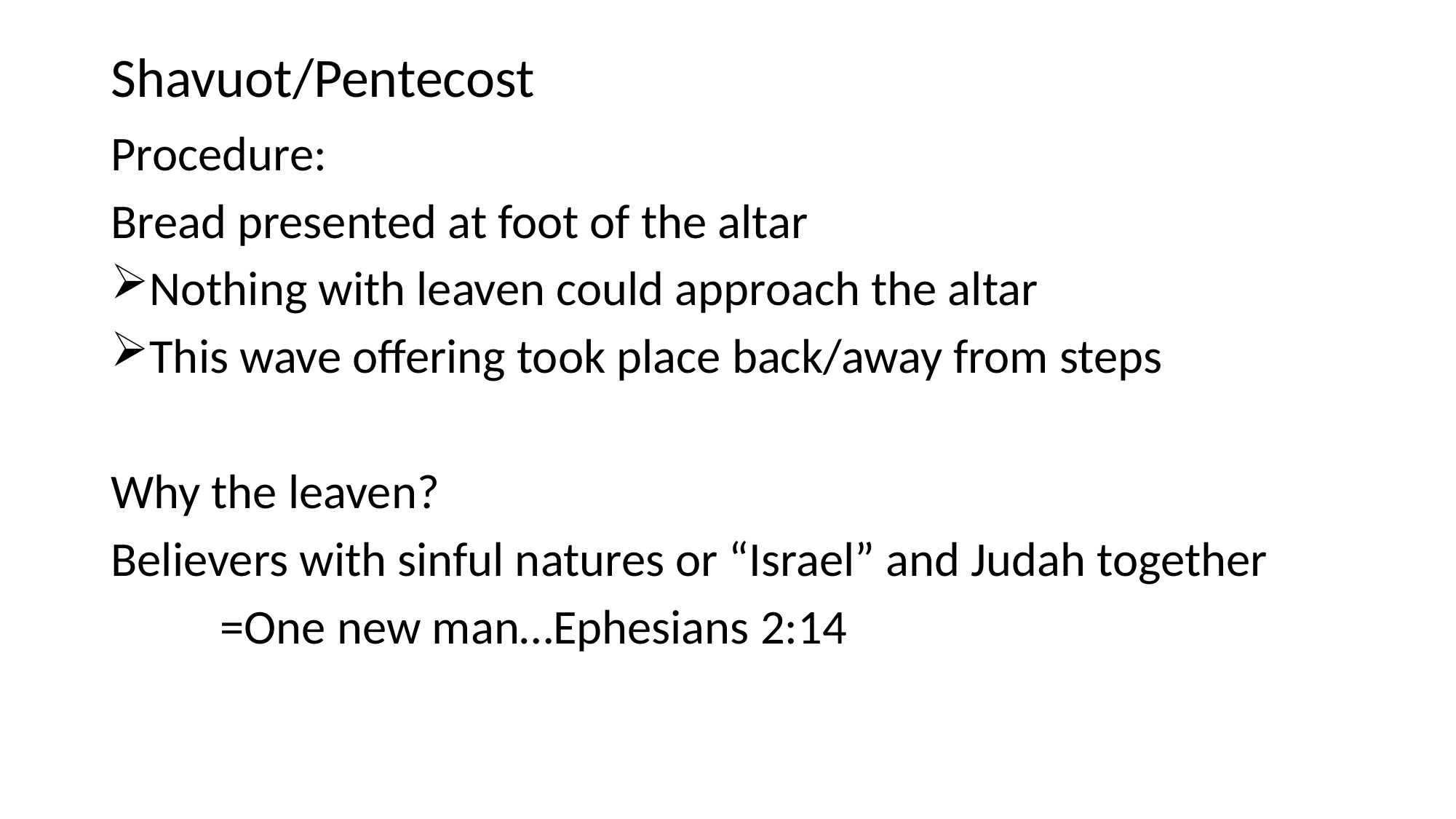

# Shavuot/Pentecost
Procedure:
Bread presented at foot of the altar
Nothing with leaven could approach the altar
This wave offering took place back/away from steps

Why the leaven?
Believers with sinful natures or “Israel” and Judah together
	=One new man…Ephesians 2:14